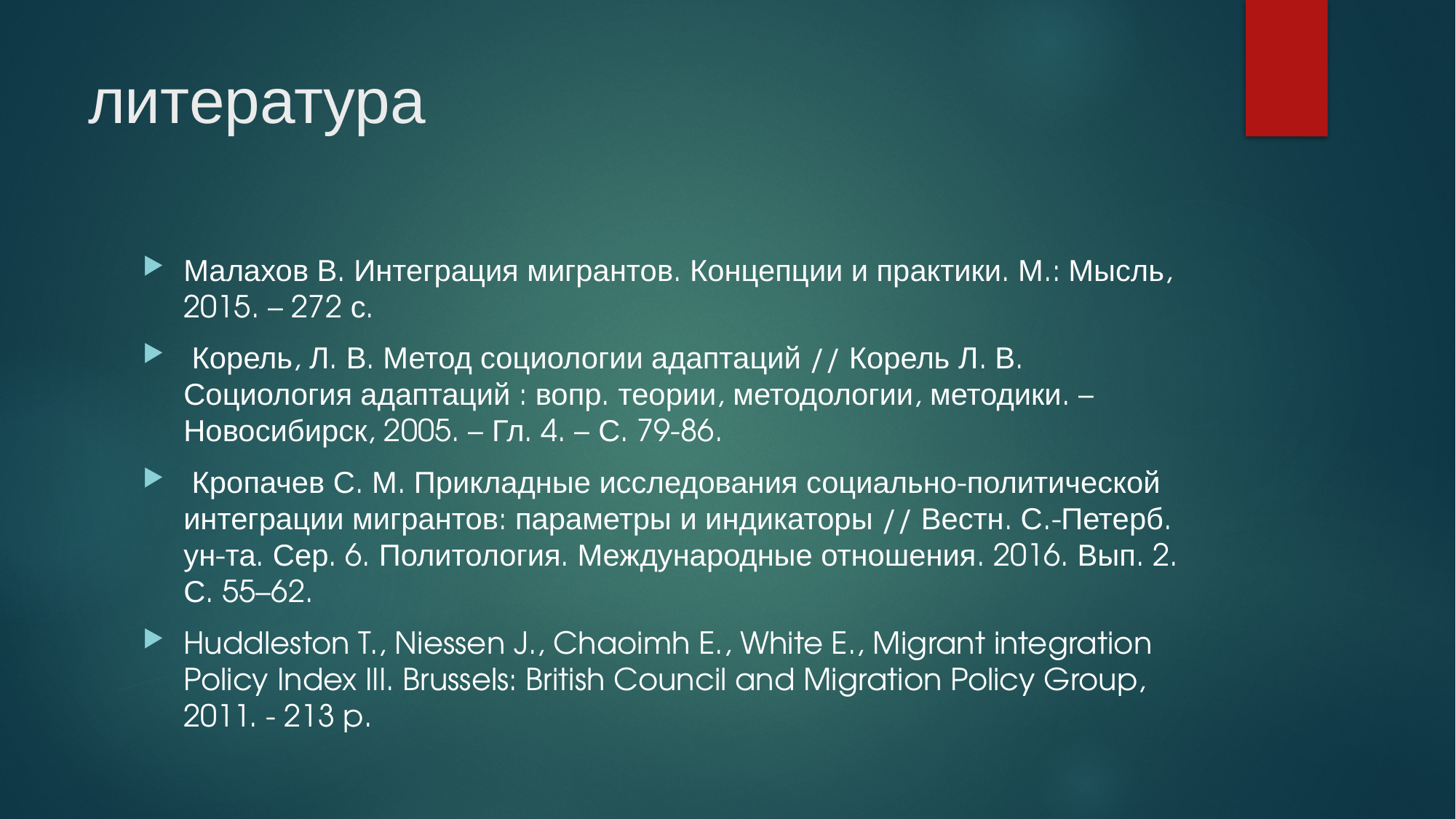

# литература
Малахов В. Интеграция мигрантов. Концепции и практики. М.: Мысль, 2015. – 272 с.
 Корель, Л. В. Метод социологии адаптаций // Корель Л. В. Социология адаптаций : вопр. теории, методологии, методики. – Новосибирск, 2005. – Гл. 4. – С. 79-86.
 Кропачев С. М. Прикладные исследования социально-политической интеграции мигрантов: параметры и индикаторы // Вестн. С.-Петерб. ун-та. Сер. 6. Политология. Международные отношения. 2016. Вып. 2. С. 55–62.
Huddleston T., Niessen J., Chaoimh E., White E., Migrant integration Policy Index III. Brussels: British Council and Migration Policy Group, 2011. - 213 p.